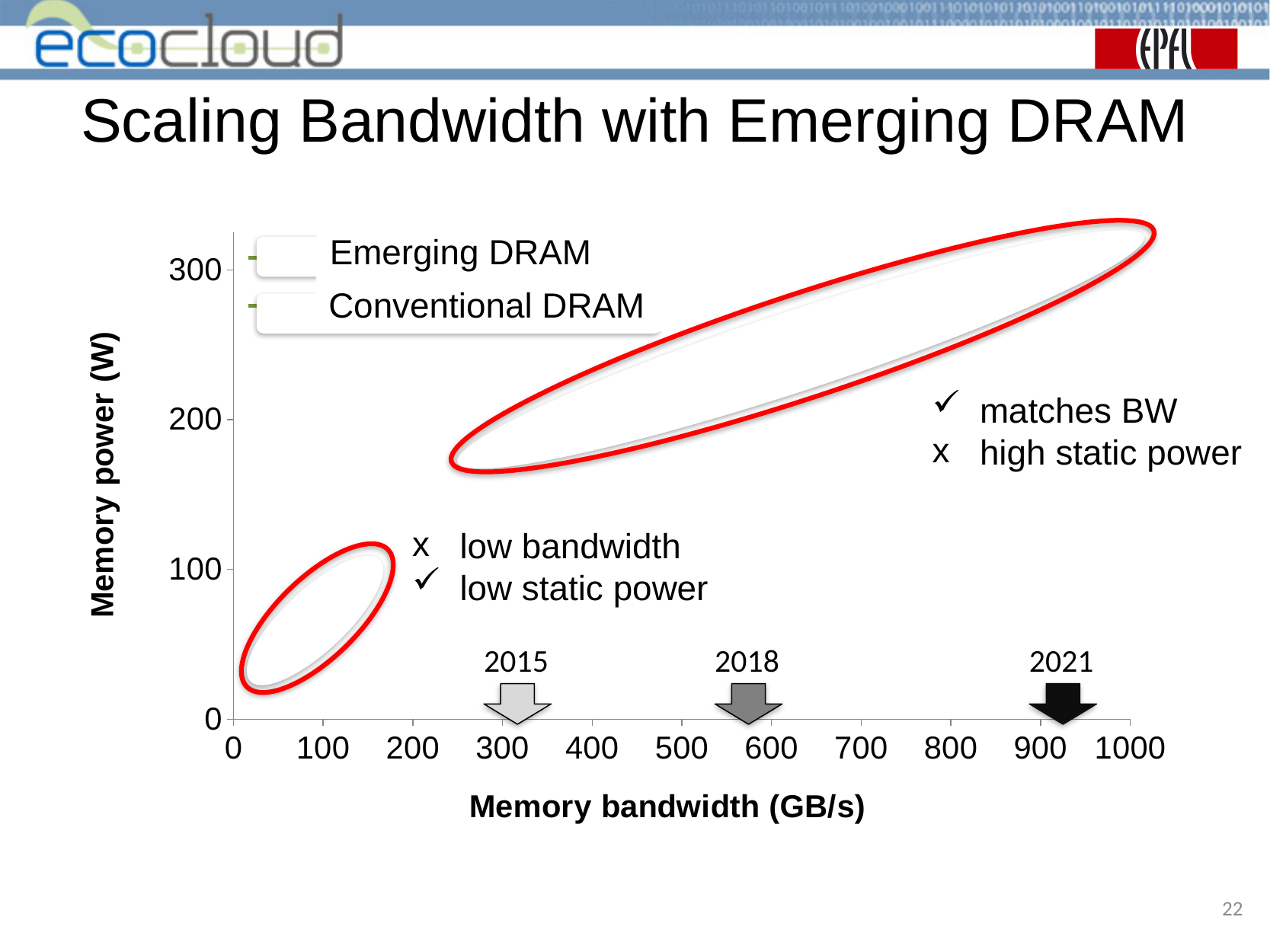

# Scaling Bandwidth with Emerging DRAM

### Chart

| Category |  |  |  |  |  |
|---|---|---|---|---|---|
Emerging DRAM

Conventional DRAM

matches BW
high static power

low bandwidth
low static power

2015
2018
2021

22